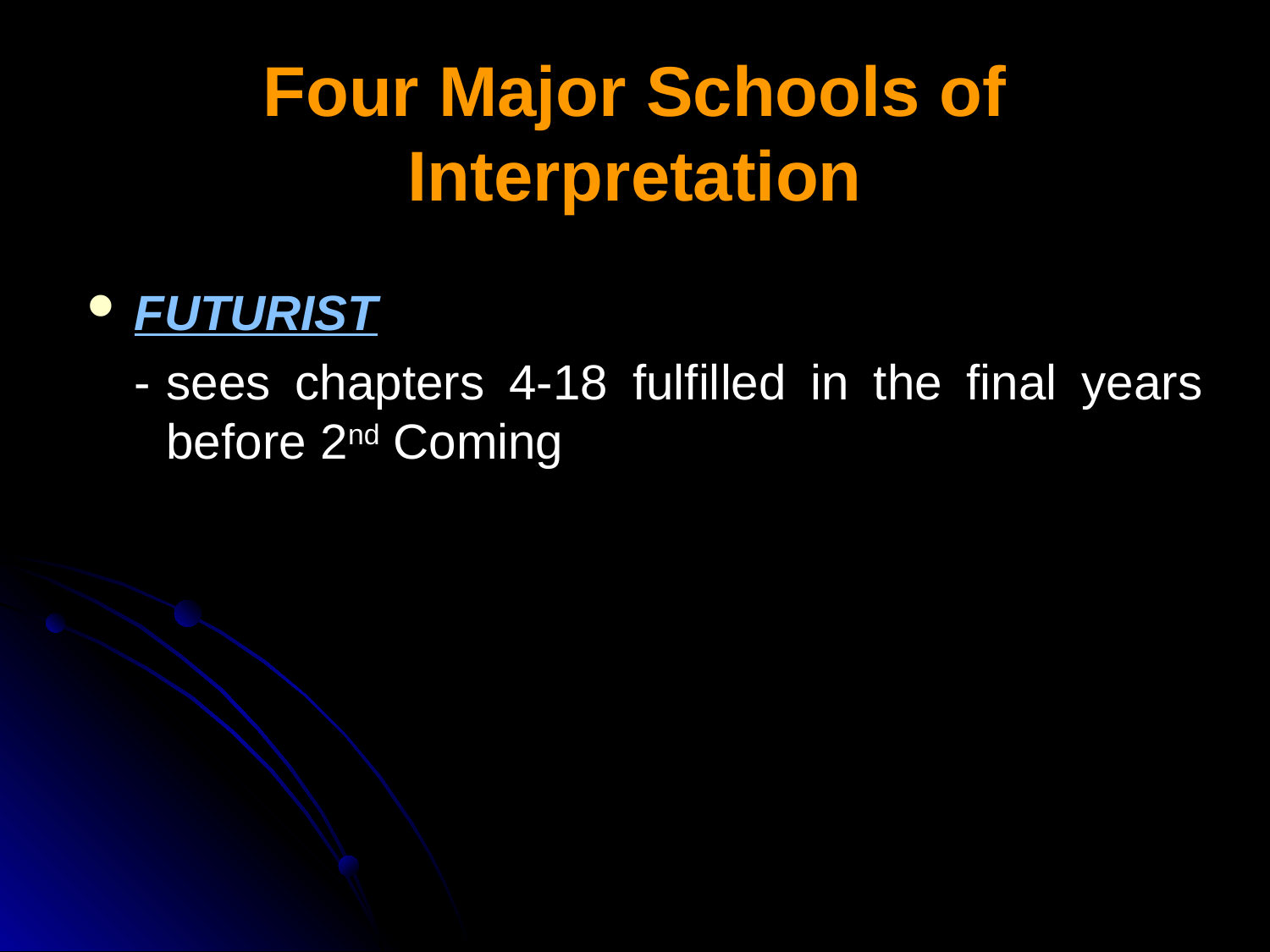

# Four Major Schools of Interpretation
FUTURIST
-	sees chapters 4-18 fulfilled in the final years before 2nd Coming